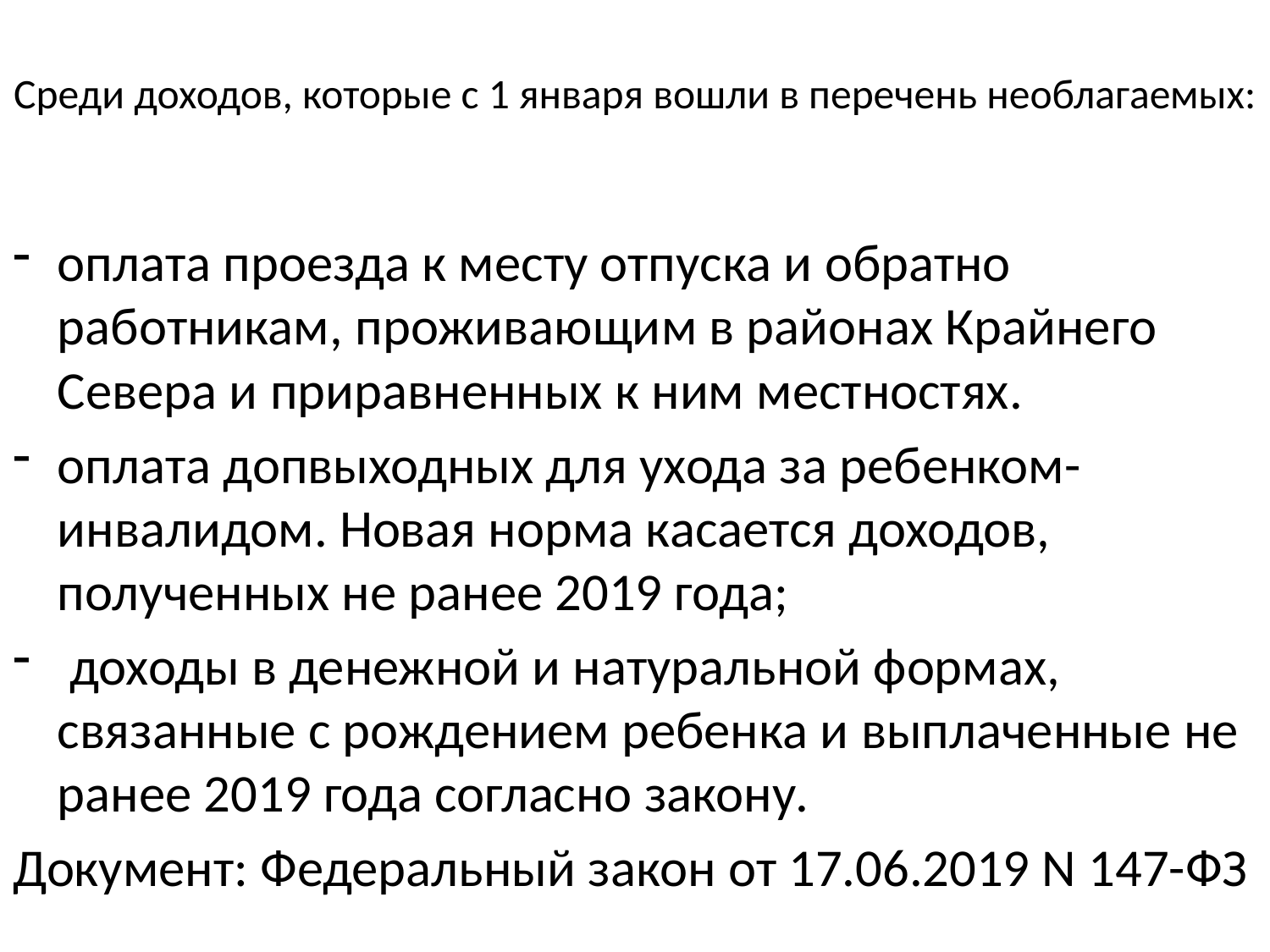

# Среди доходов, которые с 1 января вошли в перечень необлагаемых:
оплата проезда к месту отпуска и обратно работникам, проживающим в районах Крайнего Севера и приравненных к ним местностях.
оплата допвыходных для ухода за ребенком-инвалидом. Новая норма касается доходов, полученных не ранее 2019 года;
 доходы в денежной и натуральной формах, связанные с рождением ребенка и выплаченные не ранее 2019 года согласно закону.
Документ: Федеральный закон от 17.06.2019 N 147-ФЗ